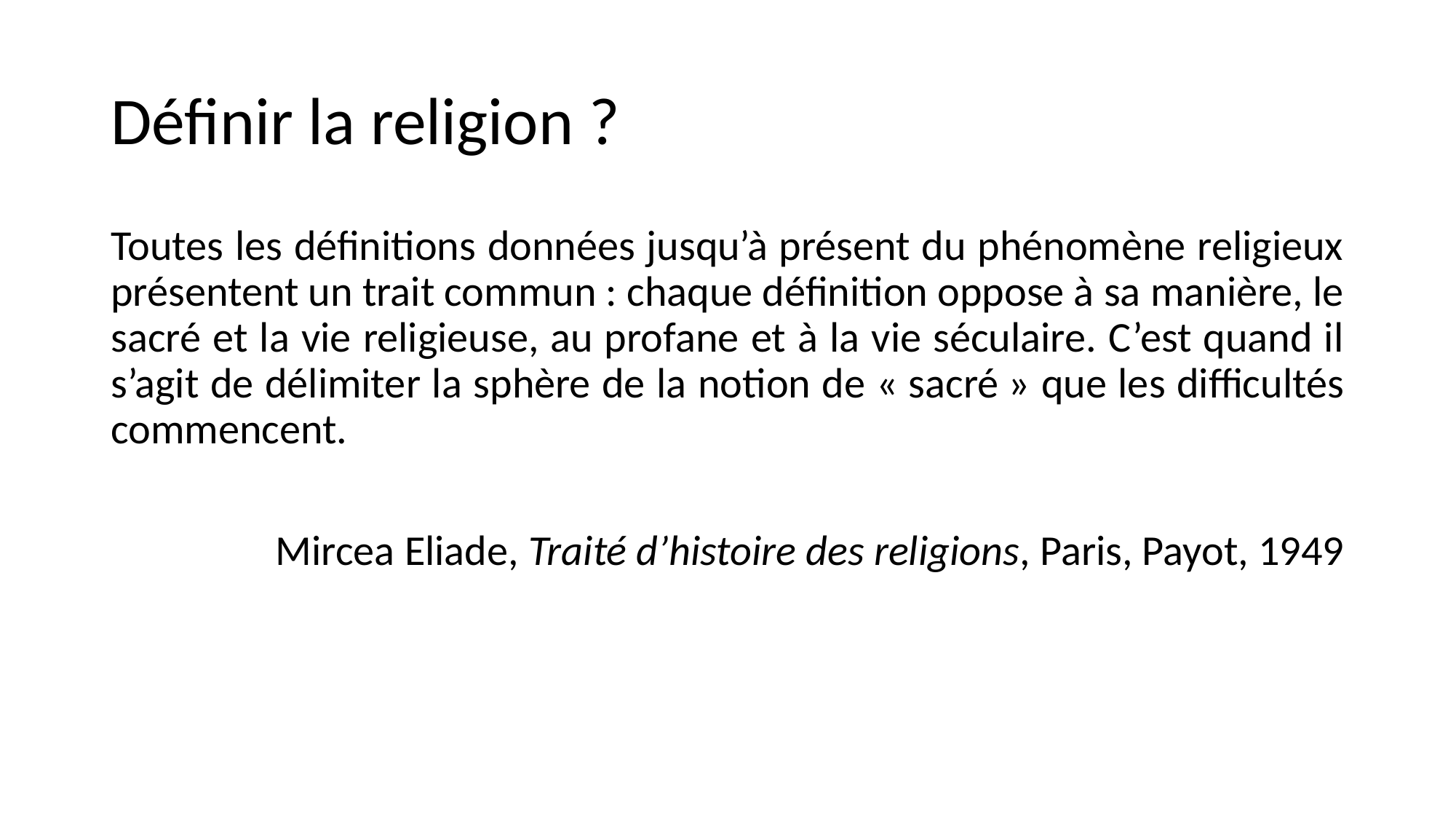

# Définir la religion ?
Toutes les définitions données jusqu’à présent du phénomène religieux présentent un trait commun : chaque définition oppose à sa manière, le sacré et la vie religieuse, au profane et à la vie séculaire. C’est quand il s’agit de délimiter la sphère de la notion de « sacré » que les difficultés commencent.

Mircea Eliade, Traité d’histoire des religions, Paris, Payot, 1949